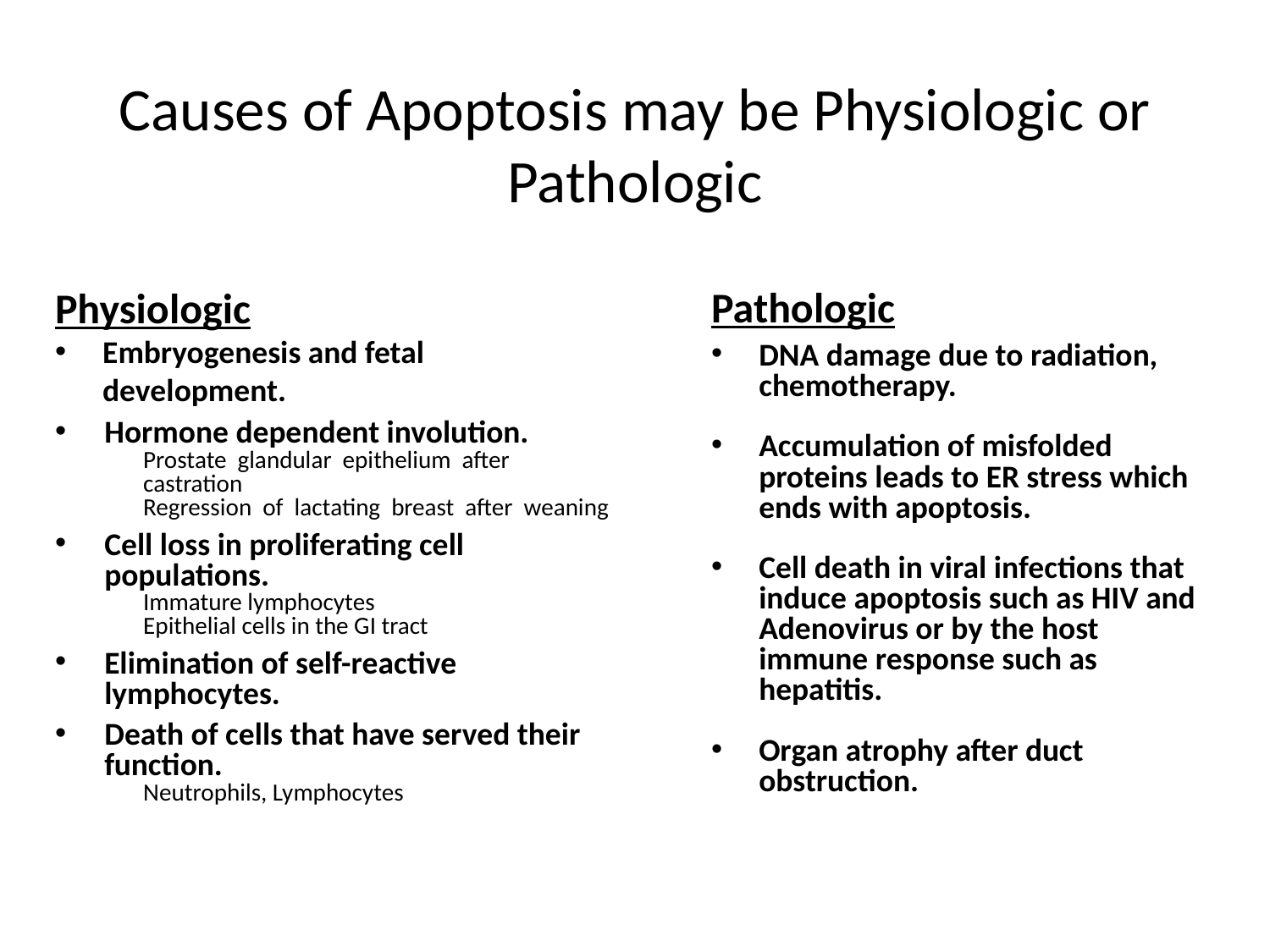

# Causes of Apoptosis may be Physiologic or Pathologic
Physiologic
Embryogenesis and fetal development.
Hormone dependent involution.
Prostate  glandular  epithelium  after  castration
Regression  of  lactating  breast  after  weaning
Cell loss in proliferating cell populations.
Immature lymphocytes
Epithelial cells in the GI tract
Elimination of self-reactive lymphocytes.
Death of cells that have served their function.
Neutrophils, Lymphocytes

Pathologic
DNA damage due to radiation, chemotherapy.

Accumulation of misfolded proteins leads to ER stress which ends with apoptosis.

Cell death in viral infections that induce apoptosis such as HIV and Adenovirus or by the host immune response such as hepatitis.

Organ atrophy after duct obstruction.